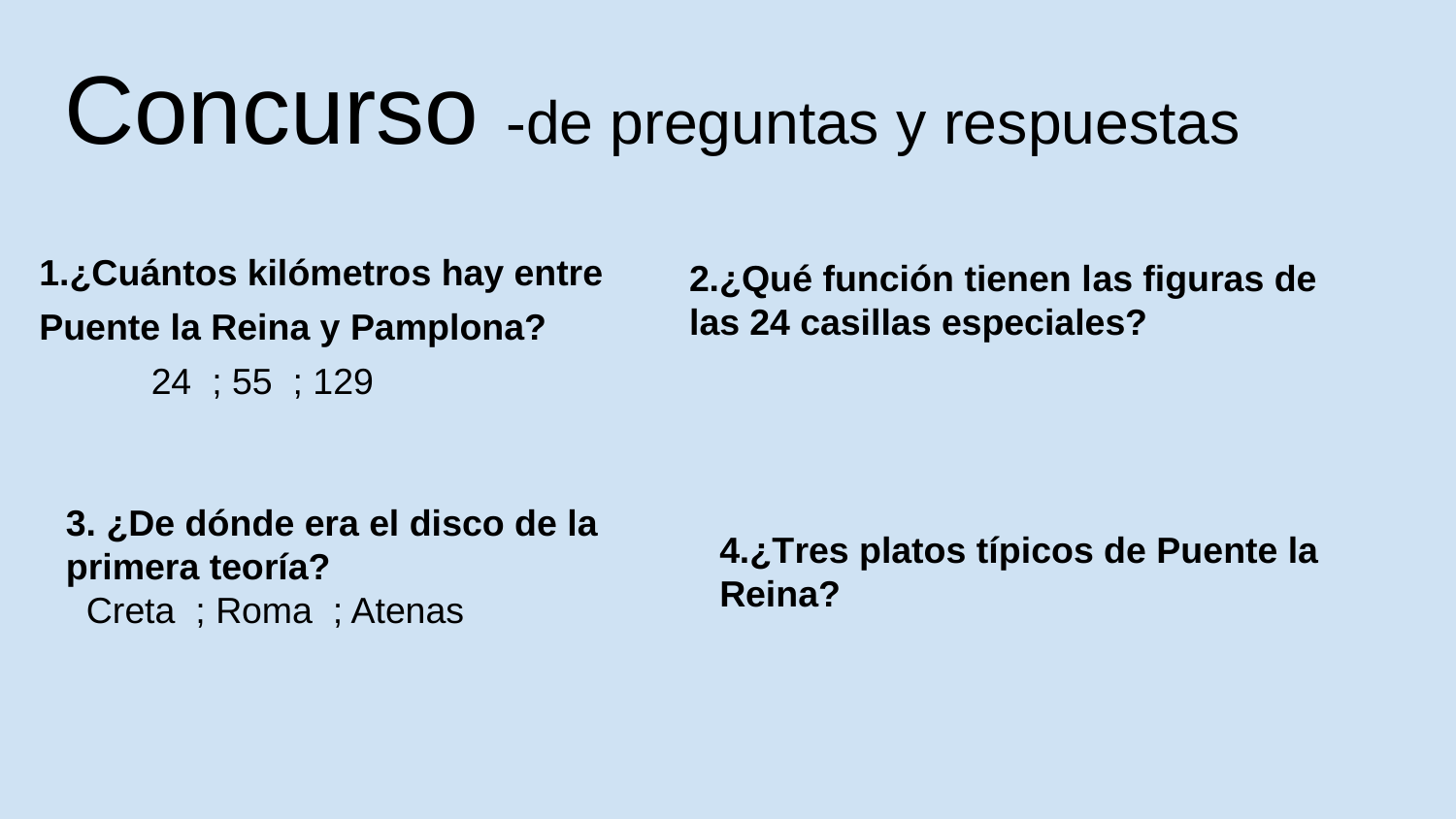

# Concurso -de preguntas y respuestas
2.¿Qué función tienen las figuras de las 24 casillas especiales?
1.¿Cuántos kilómetros hay entre
Puente la Reina y Pamplona?
           24  ; 55  ; 129
3. ¿De dónde era el disco de la primera teoría?
  Creta  ; Roma  ; Atenas

4.¿Tres platos típicos de Puente la Reina?